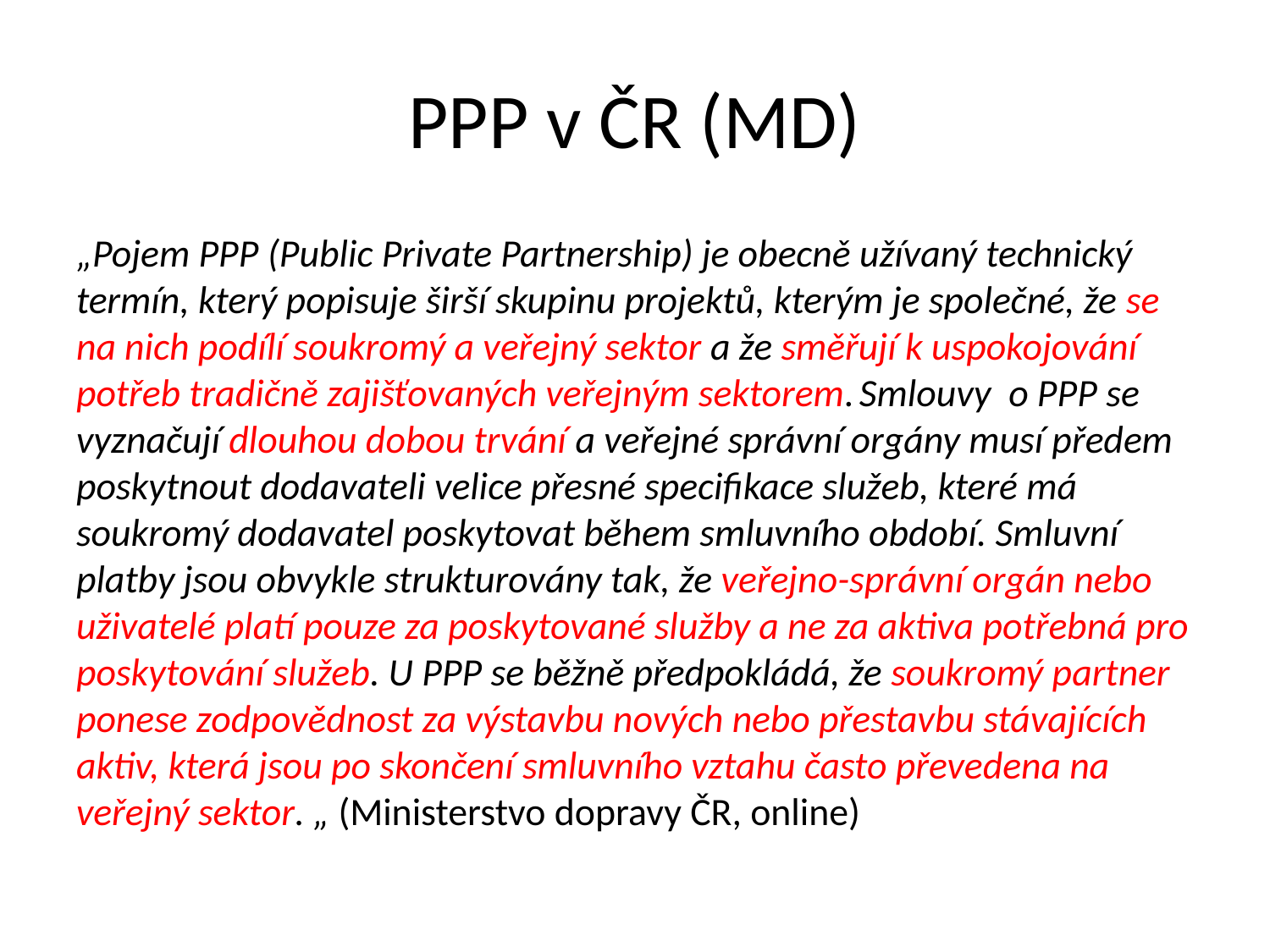

# PPP v ČR (MD)
„Pojem PPP (Public Private Partnership) je obecně užívaný technický termín, který popisuje širší skupinu projektů, kterým je společné, že se na nich podílí soukromý a veřejný sektor a že směřují k uspokojování potřeb tradičně zajišťovaných veřejným sektorem. Smlouvy  o PPP se vyznačují dlouhou dobou trvání a veřejné správní orgány musí předem poskytnout dodavateli velice přesné specifikace služeb, které má soukromý dodavatel poskytovat během smluvního období. Smluvní platby jsou obvykle strukturovány tak, že veřejno-správní orgán nebo uživatelé platí pouze za poskytované služby a ne za aktiva potřebná pro poskytování služeb. U PPP se běžně předpokládá, že soukromý partner ponese zodpovědnost za výstavbu nových nebo přestavbu stávajících aktiv, která jsou po skončení smluvního vztahu často převedena na veřejný sektor. „ (Ministerstvo dopravy ČR, online)